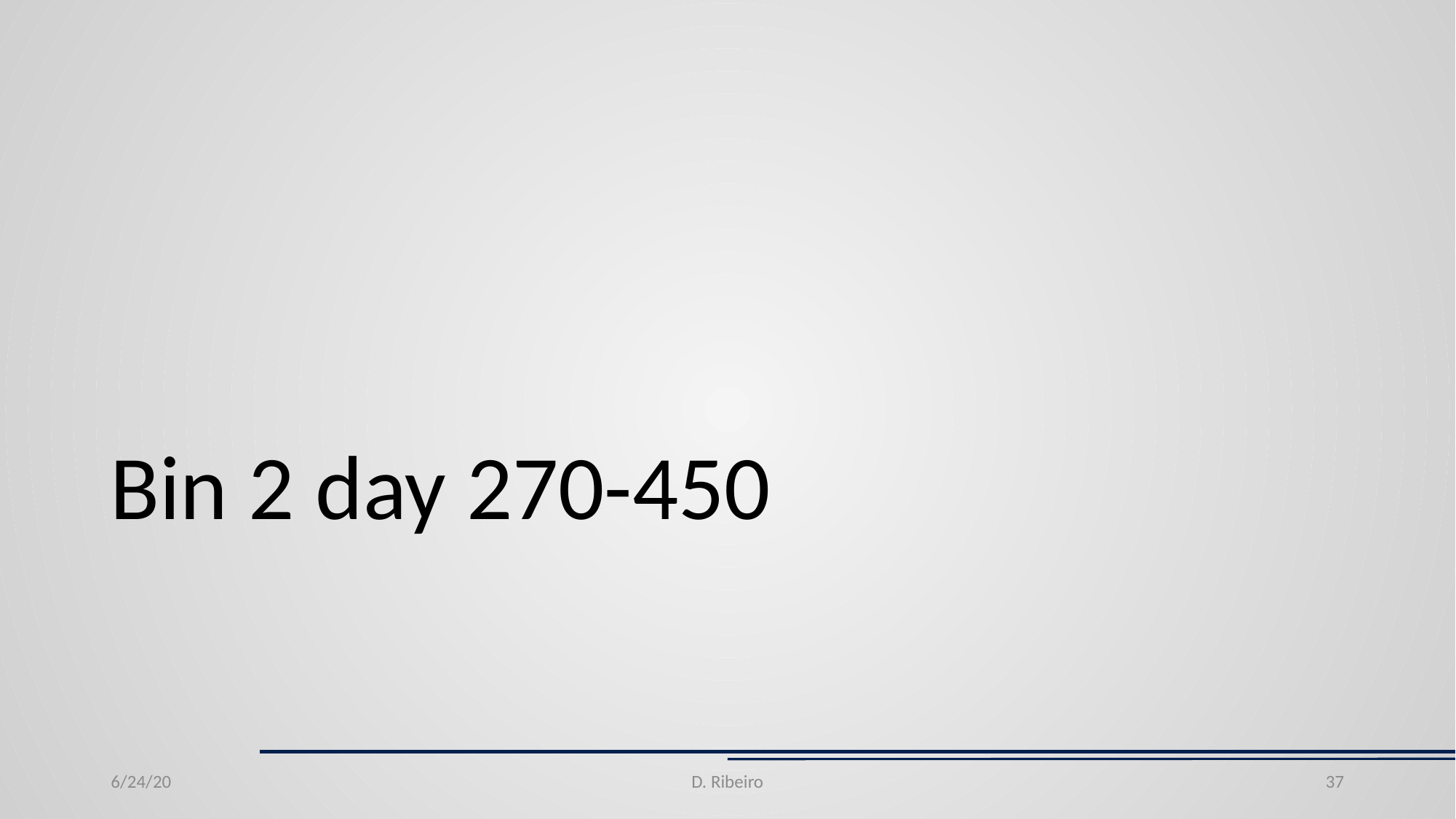

# Bin 2 day 270-450

6/24/20
D. Ribeiro
37